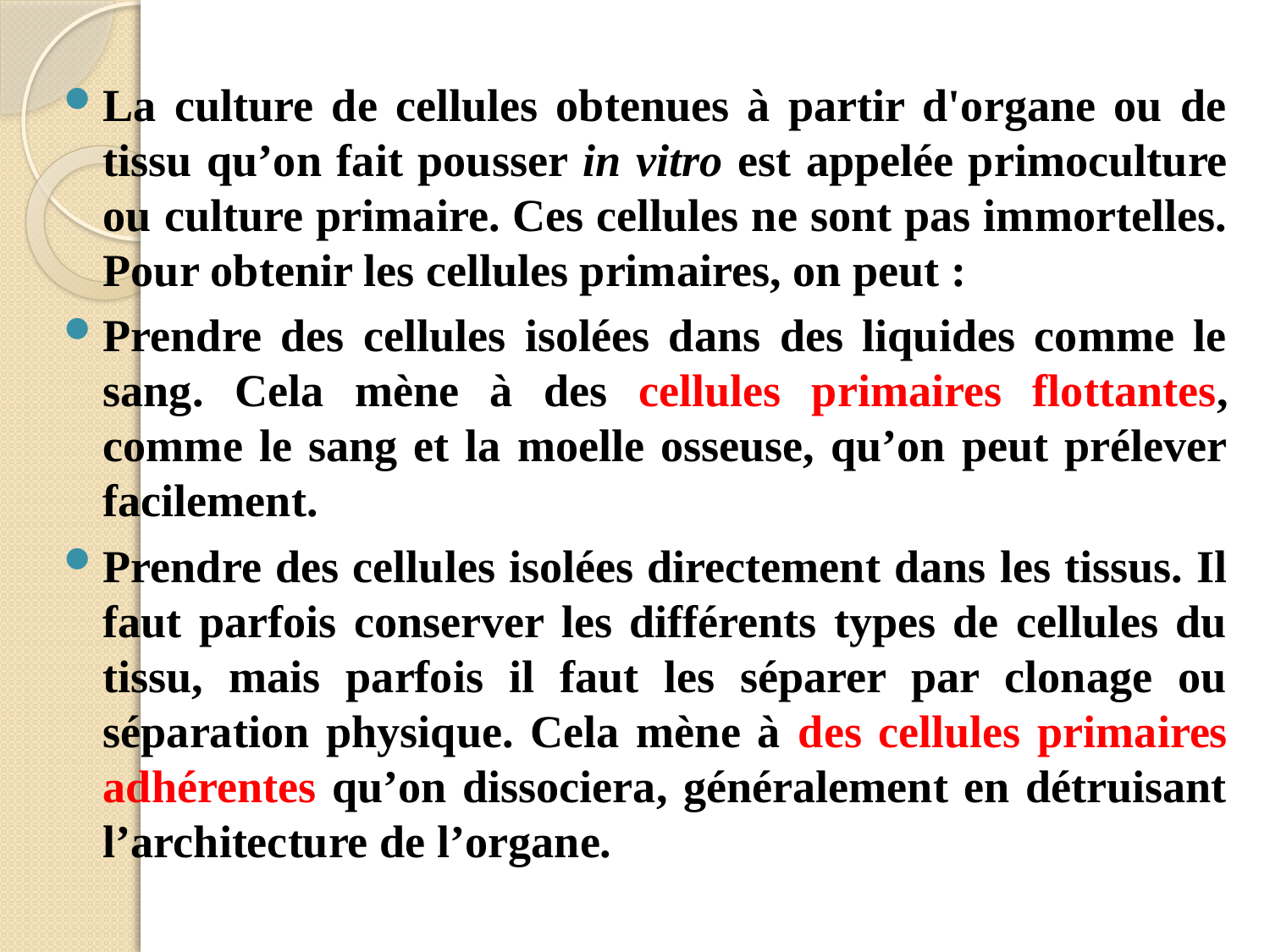

La culture de cellules obtenues à partir d'organe ou de tissu qu’on fait pousser in vitro est appelée primoculture ou culture primaire. Ces cellules ne sont pas immortelles. Pour obtenir les cellules primaires, on peut :
Prendre des cellules isolées dans des liquides comme le sang. Cela mène à des cellules primaires flottantes, comme le sang et la moelle osseuse, qu’on peut prélever facilement.
Prendre des cellules isolées directement dans les tissus. Il faut parfois conserver les différents types de cellules du tissu, mais parfois il faut les séparer par clonage ou séparation physique. Cela mène à des cellules primaires adhérentes qu’on dissociera, généralement en détruisant l’architecture de l’organe.